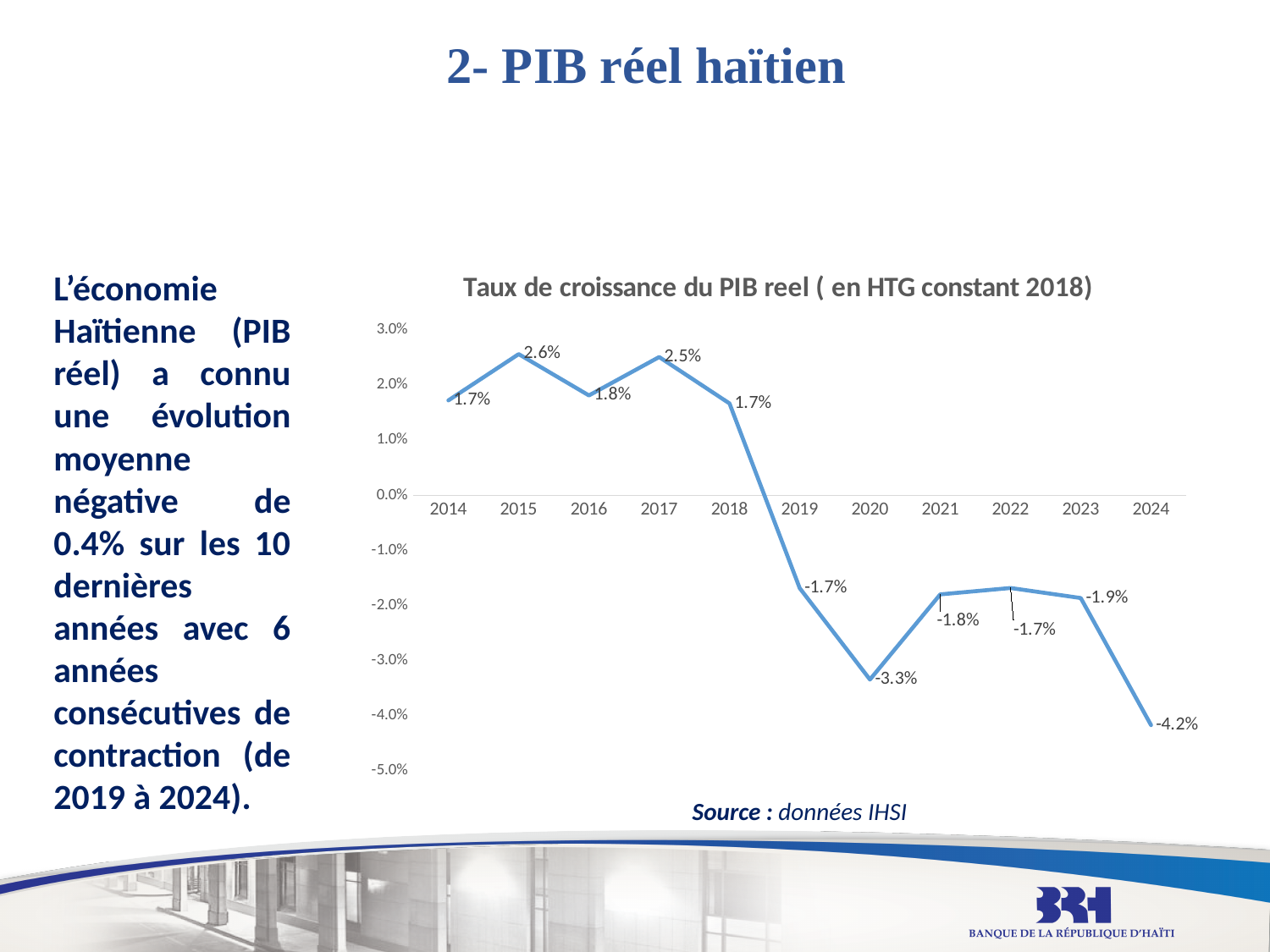

# 2- PIB réel haïtien

### Chart: Taux de croissance du PIB reel ( en HTG constant 2018)

| Category | Taux de croissance PIB réel |
|---|---|
| 2014 | 0.017225824272291135 |
| 2015 | 0.025624918689249876 |
| 2016 | 0.018124680771548496 |
| 2017 | 0.025102713474637994 |
| 2018 | 0.016678109596925283 |
| 2019 | -0.016845950818566324 |
| 2020 | -0.03343372620973628 |
| 2021 | -0.017982398826697055 |
| 2022 | -0.01682052517544097 |
| 2023 | -0.018638157807595035 |
| 2024 | -0.04169598072611136 |
L’économie Haïtienne (PIB réel) a connu une évolution moyenne négative de 0.4% sur les 10 dernières années avec 6 années consécutives de contraction (de 2019 à 2024).
Source : données IHSI